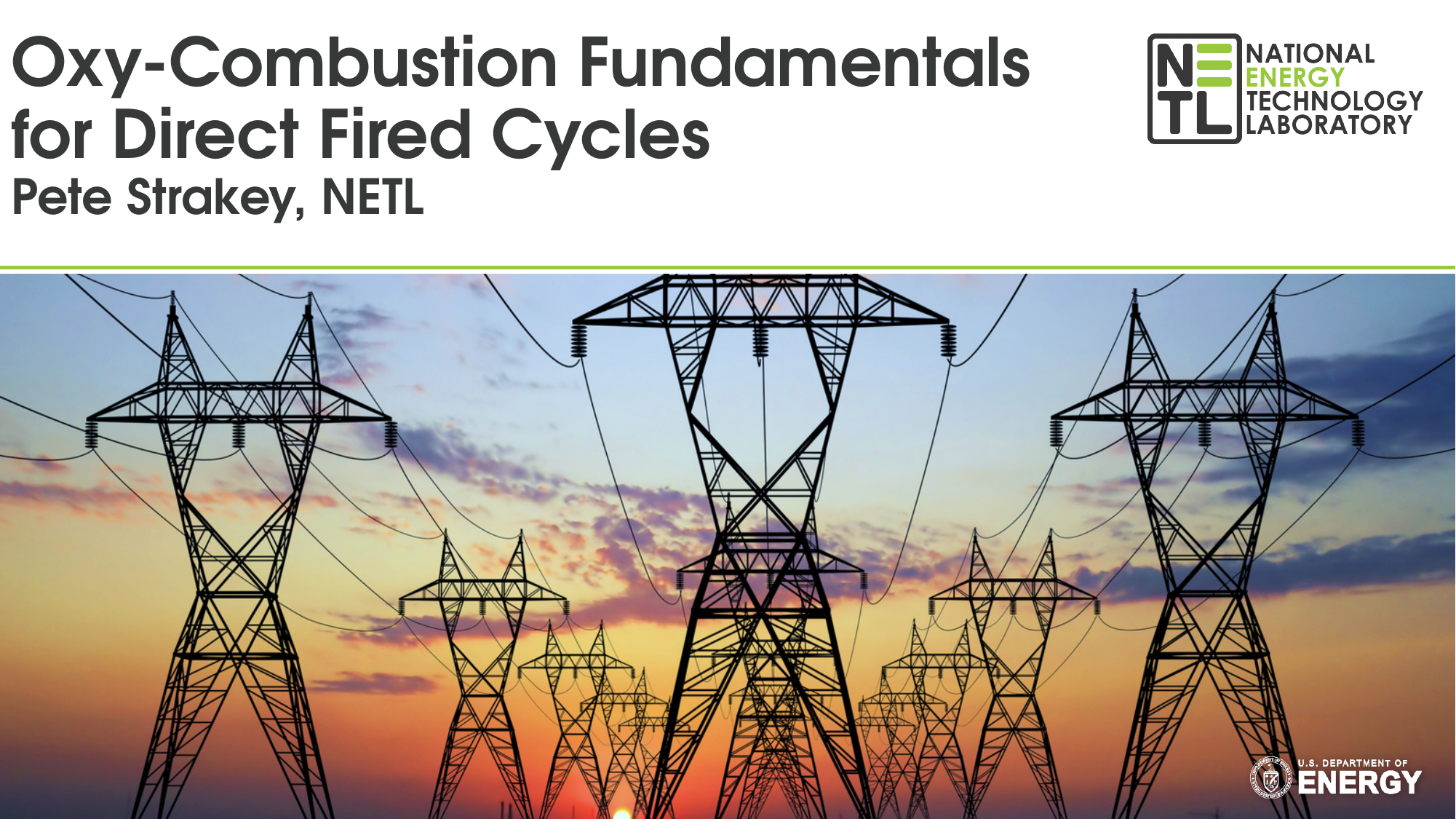

# Oxy-Combustion Fundamentals for Direct Fired Cycles Pete Strakey, NETL